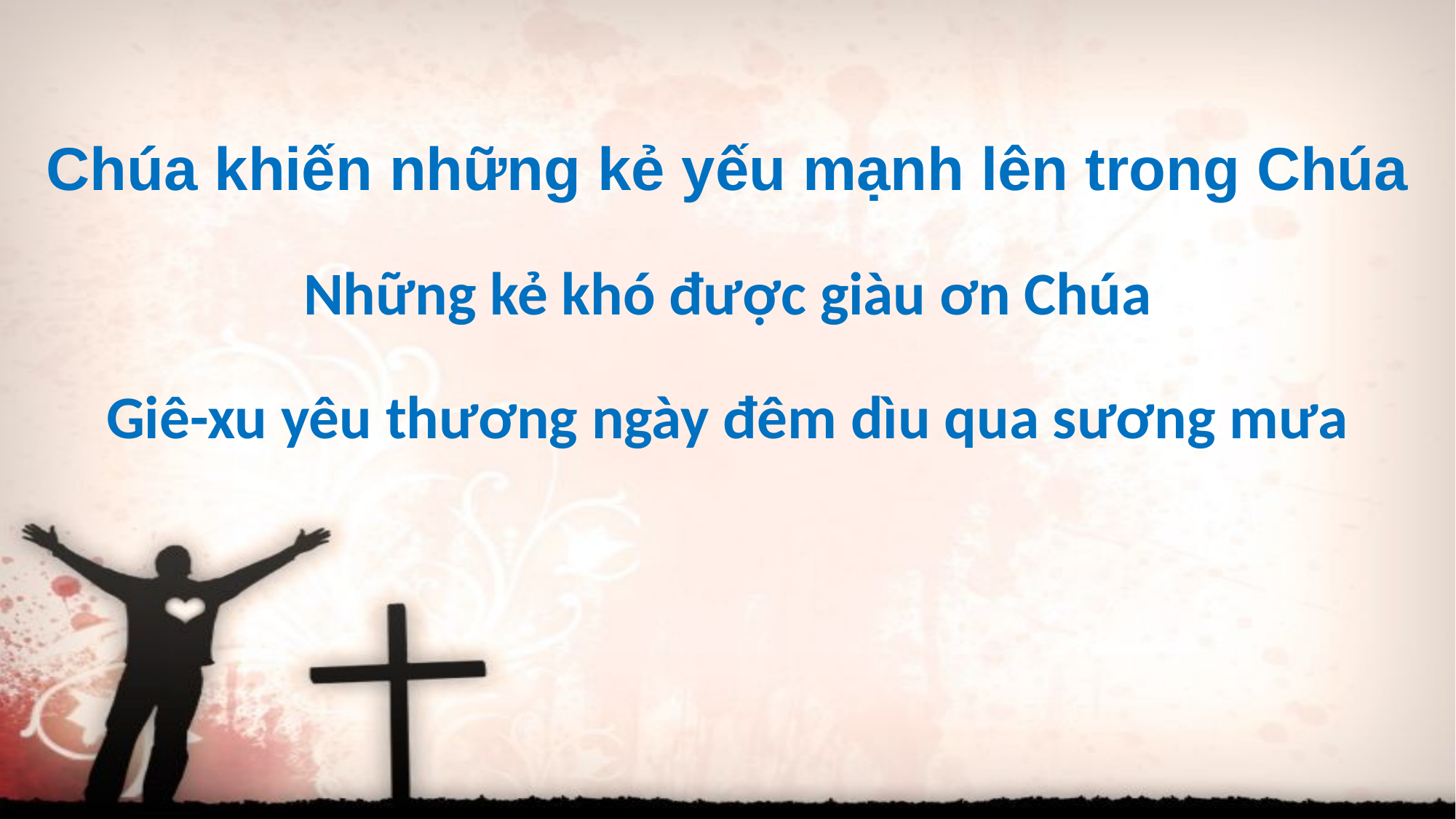

Chúa khiến những kẻ yếu mạnh lên trong Chúa
Những kẻ khó được giàu ơn Chúa
Giê-xu yêu thương ngày đêm dìu qua sương mưa